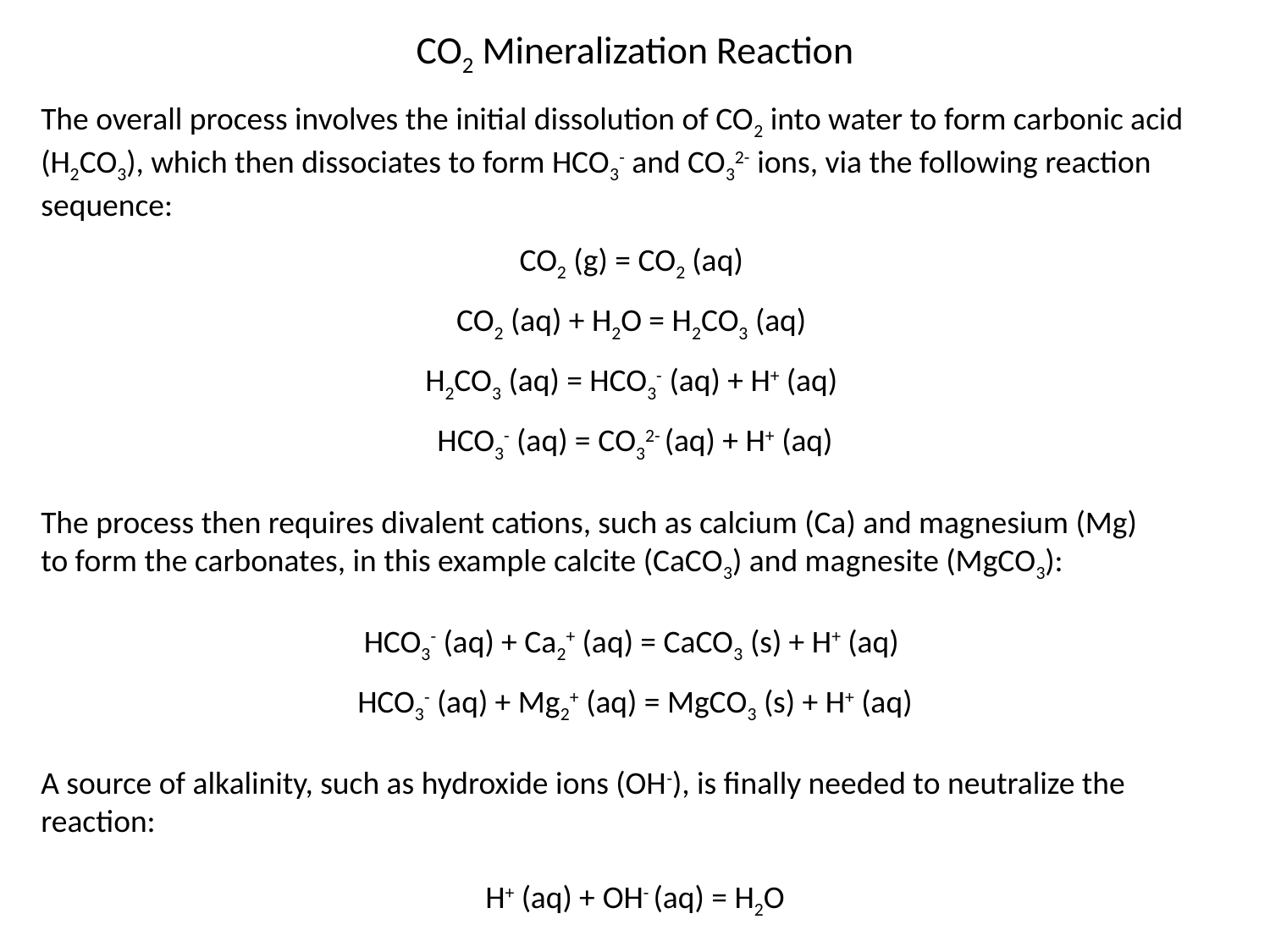

# CO2 Mineralization Reaction
The overall process involves the initial dissolution of CO2 into water to form carbonic acid (H2CO3), which then dissociates to form HCO3- and CO32- ions, via the following reaction sequence:

CO2 (g) = CO2 (aq)

CO2 (aq) + H2O = H2CO3 (aq)

H2CO3 (aq) = HCO3- (aq) + H+ (aq)

HCO3- (aq) = CO32- (aq) + H+ (aq)

The process then requires divalent cations, such as calcium (Ca) and magnesium (Mg)
to form the carbonates, in this example calcite (CaCO3) and magnesite (MgCO3):

HCO3- (aq) + Ca2+ (aq) = CaCO3 (s) + H+ (aq)

HCO3- (aq) + Mg2+ (aq) = MgCO3 (s) + H+ (aq)

A source of alkalinity, such as hydroxide ions (OH-), is finally needed to neutralize the reaction:

H+ (aq) + OH- (aq) = H2O